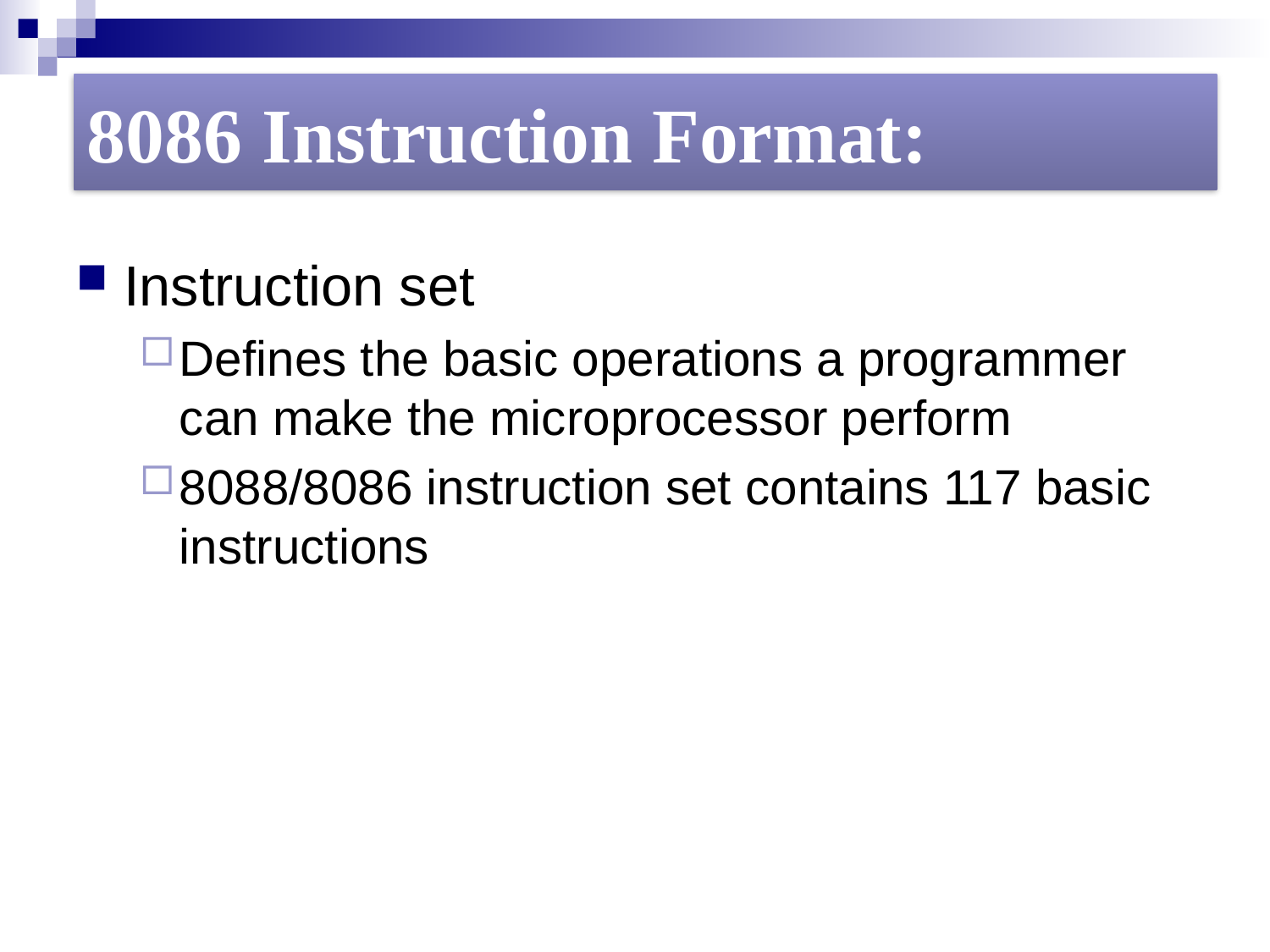

8086 Instruction Format:
Instruction set
Defines the basic operations a programmer can make the microprocessor perform
8088/8086 instruction set contains 117 basic instructions